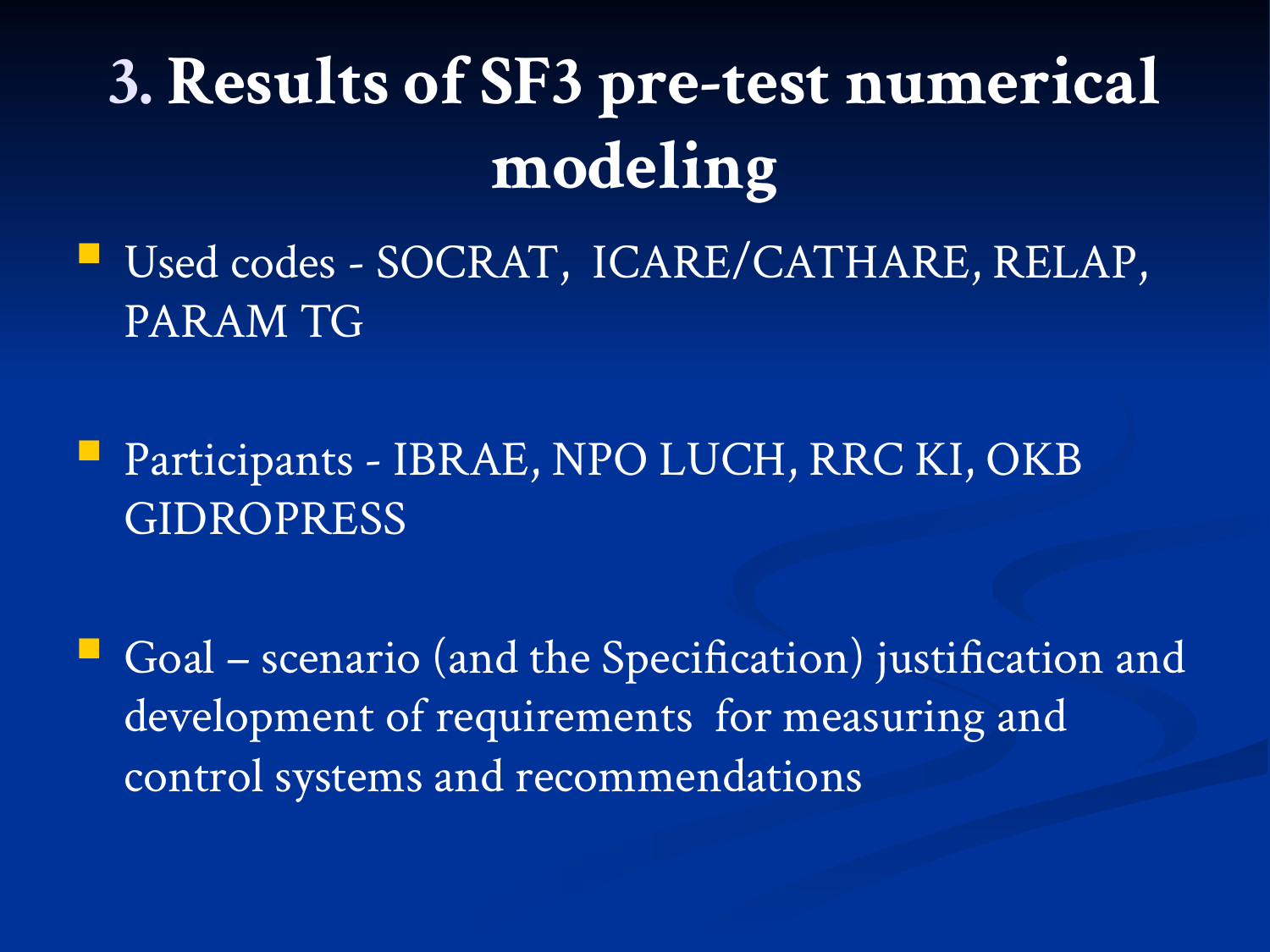

# 3. Results of SF3 pre-test numerical modeling
Used codes - SOCRAT,  ICARE/CATHARE, RELAP, PARAM TG

Participants - IBRAE, NPO LUCH, RRC KI, OKB GIDROPRESS

Goal – scenario (and the Specification) justification and development of requirements  for measuring and control systems and recommendations